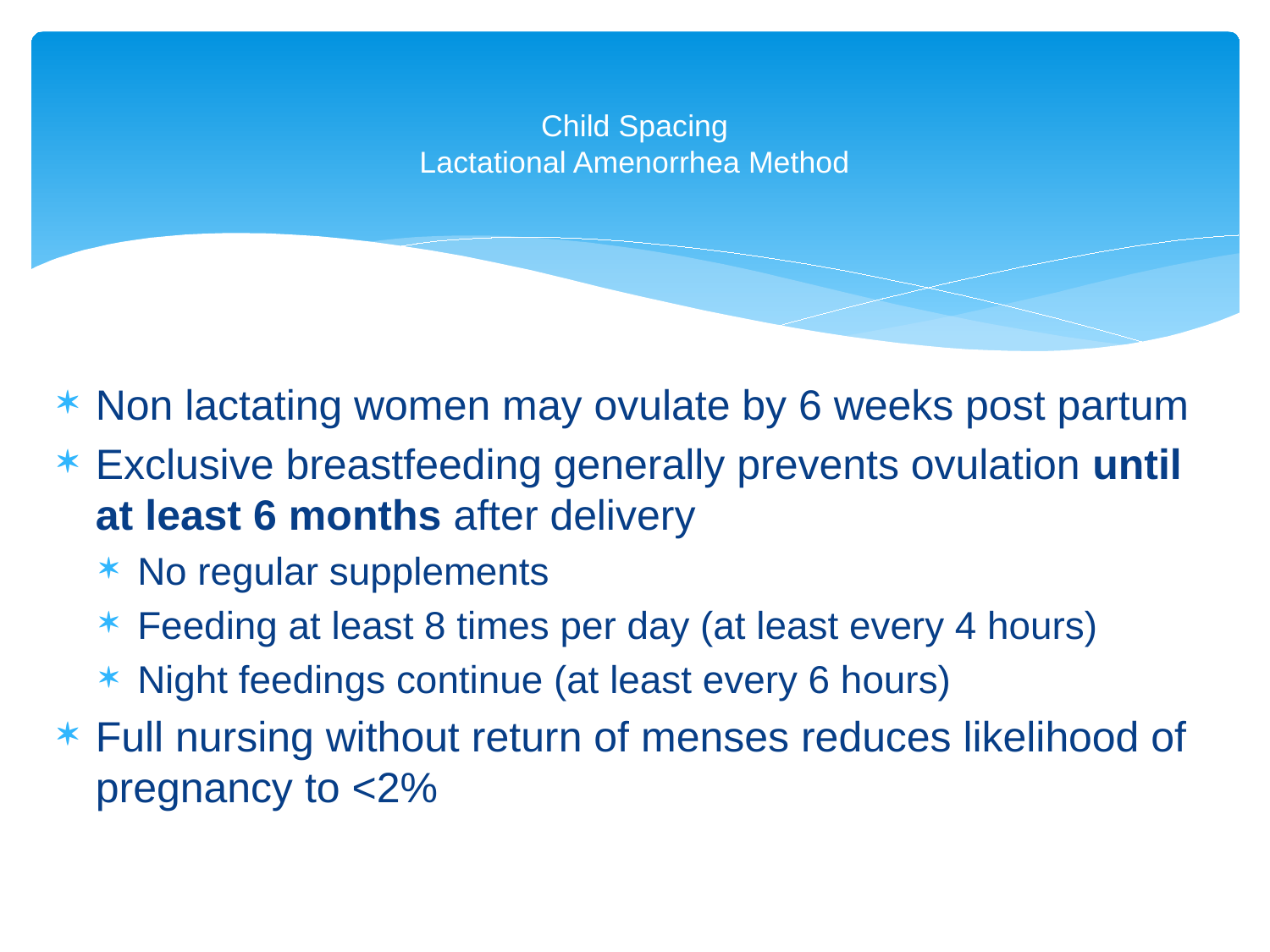

# Child Spacing Lactational Amenorrhea Method
Non lactating women may ovulate by 6 weeks post partum
Exclusive breastfeeding generally prevents ovulation until at least 6 months after delivery
No regular supplements
Feeding at least 8 times per day (at least every 4 hours)
Night feedings continue (at least every 6 hours)
Full nursing without return of menses reduces likelihood of pregnancy to <2%